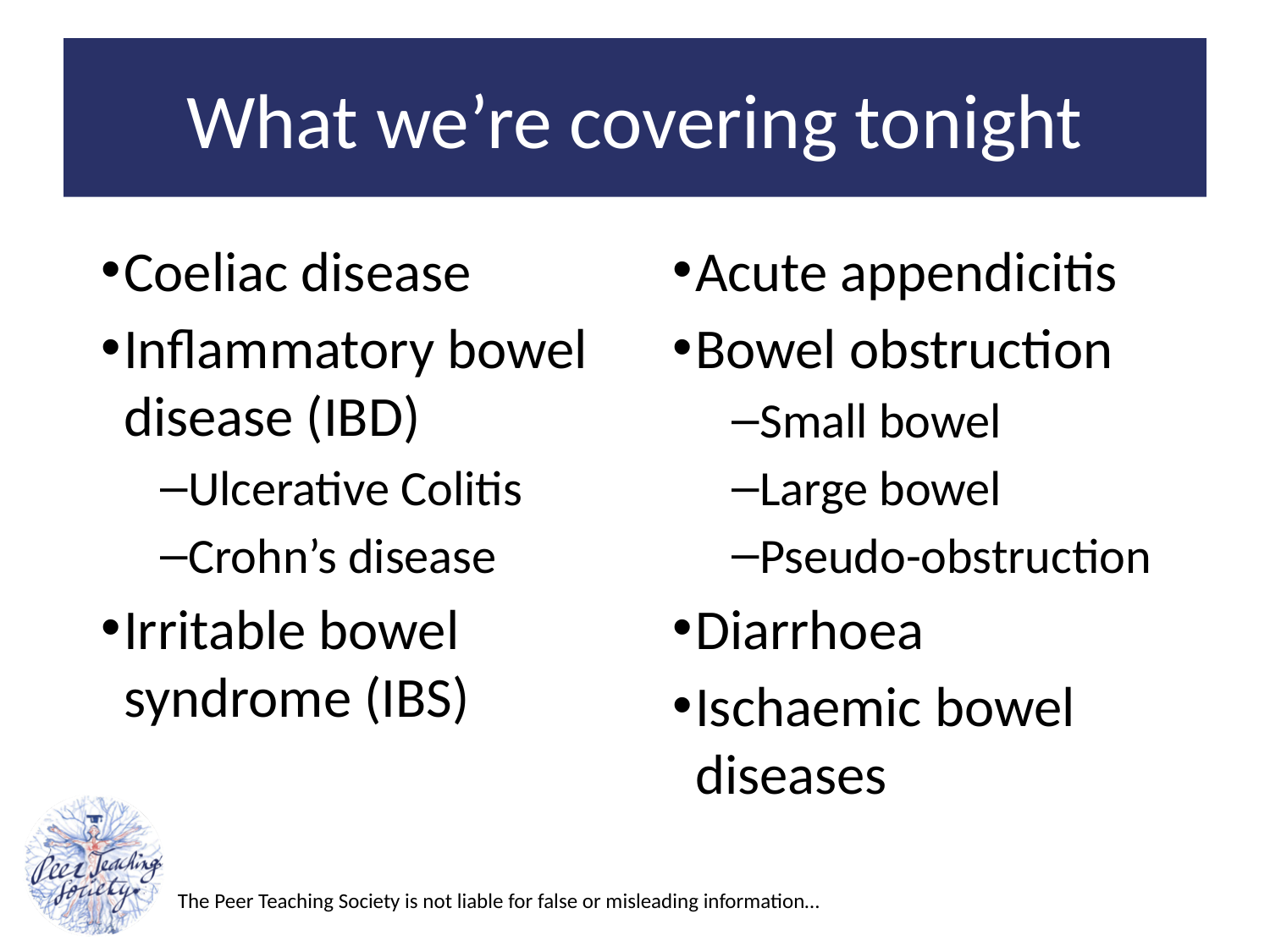

# What we’re covering tonight
Acute appendicitis
Bowel obstruction
Small bowel
Large bowel
Pseudo-obstruction
Diarrhoea
Ischaemic bowel diseases

Coeliac disease
Inflammatory bowel disease (IBD)
Ulcerative Colitis
Crohn’s disease
Irritable bowel syndrome (IBS)